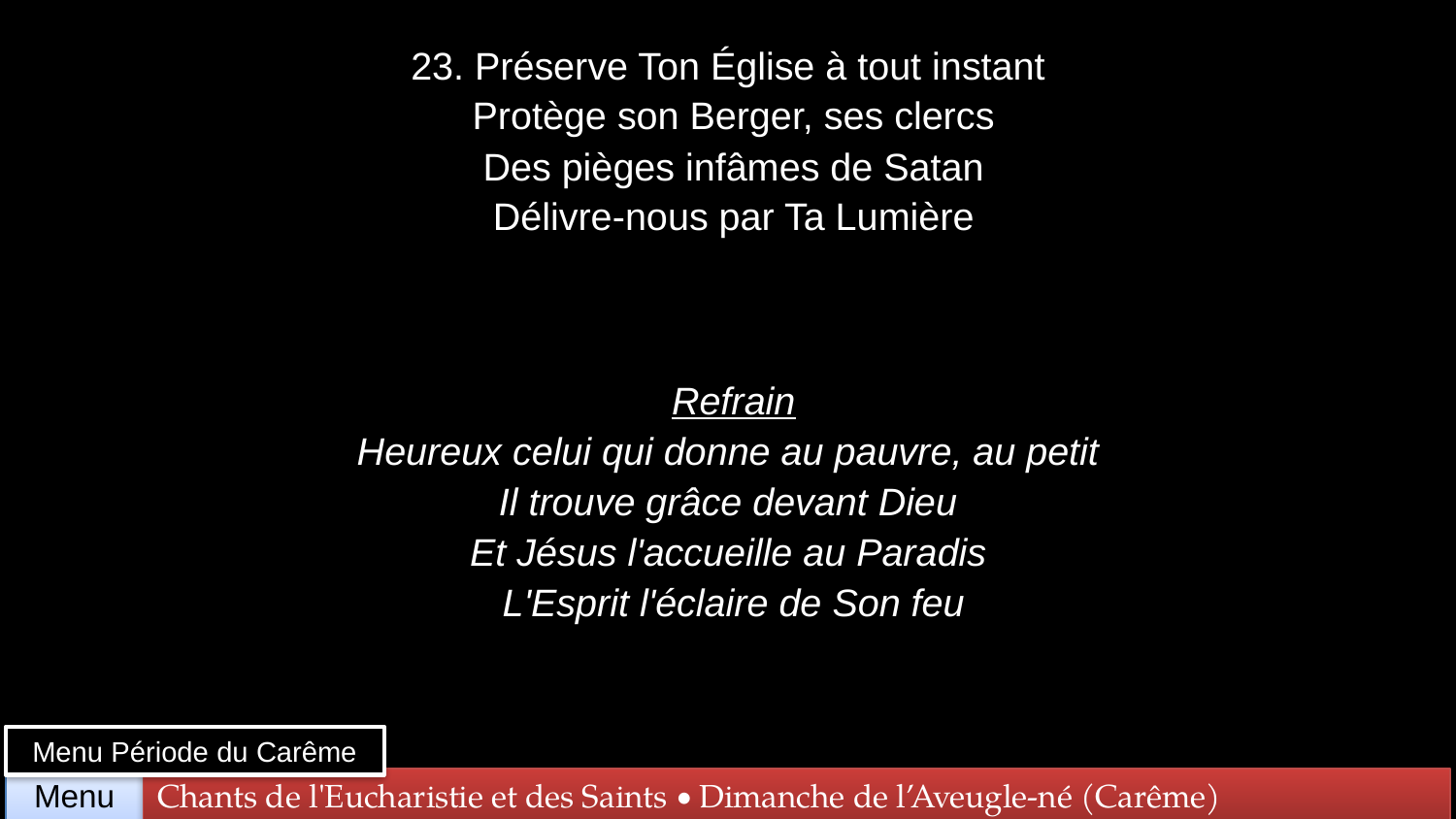

| 23. Préserve Ton Église à tout instant Protège son Berger, ses clercs Des pièges infâmes de Satan Délivre-nous par Ta Lumière |
| --- |
| Refrain Heureux celui qui donne au pauvre, au petit Il trouve grâce devant Dieu Et Jésus l'accueille au Paradis L'Esprit l'éclaire de Son feu |

Menu Période du Carême
Chants de l'Eucharistie et des Saints • Dimanche de l’Aveugle-né (Carême)
Menu